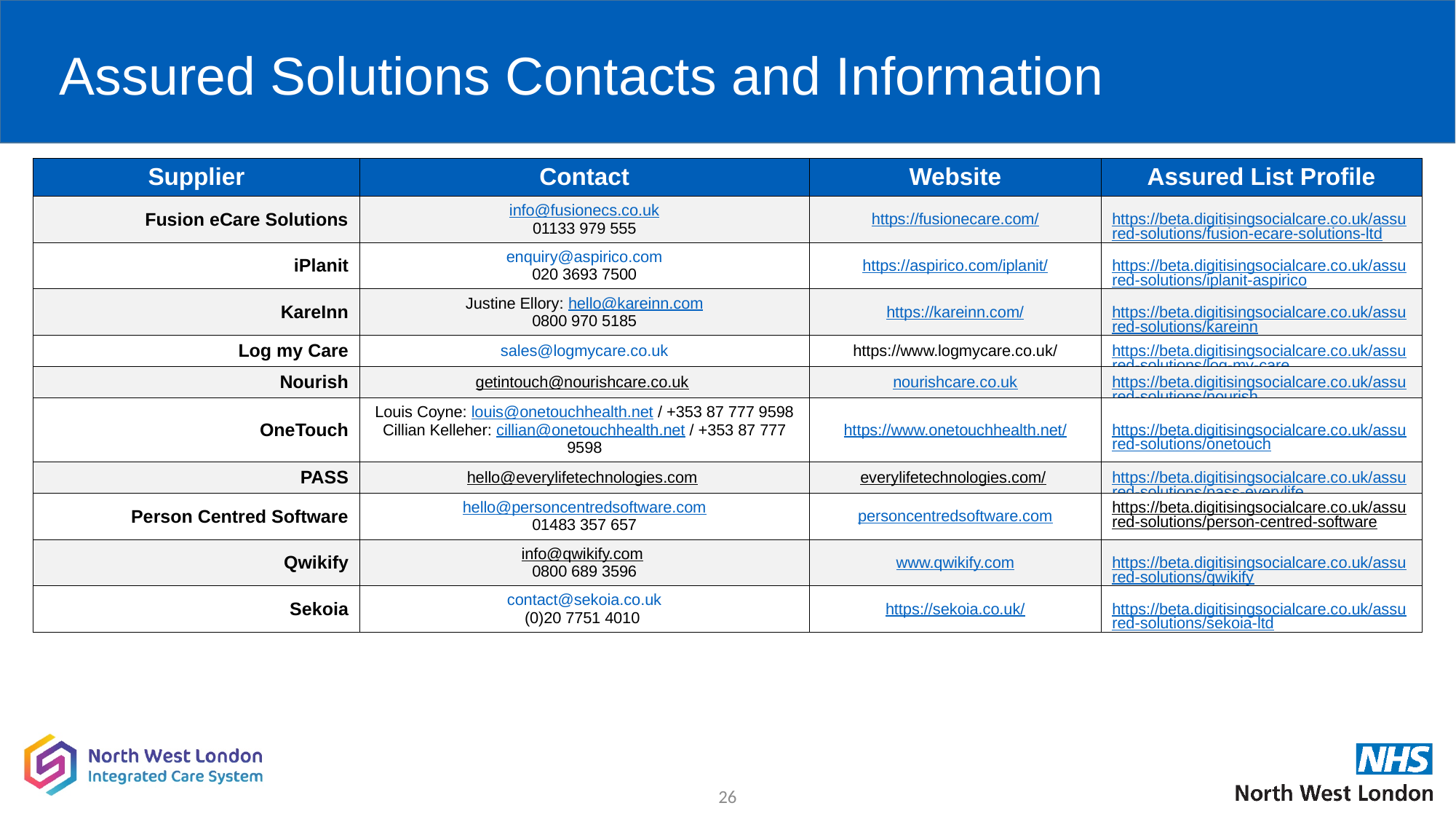

# Assured Solutions Contacts and Information
| Supplier | Contact | Website | Assured List Profile |
| --- | --- | --- | --- |
| Fusion eCare Solutions | info@fusionecs.co.uk 01133 979 555 | https://fusionecare.com/ | https://beta.digitisingsocialcare.co.uk/assured-solutions/fusion-ecare-solutions-ltd |
| iPlanit | enquiry@aspirico.com 020 3693 7500 | https://aspirico.com/iplanit/ | https://beta.digitisingsocialcare.co.uk/assured-solutions/iplanit-aspirico |
| KareInn | Justine Ellory: hello@kareinn.com 0800 970 5185 | https://kareinn.com/ | https://beta.digitisingsocialcare.co.uk/assured-solutions/kareinn |
| Log my Care | sales@logmycare.co.uk | https://www.logmycare.co.uk/ | https://beta.digitisingsocialcare.co.uk/assured-solutions/log-my-care |
| Nourish | getintouch@nourishcare.co.uk | nourishcare.co.uk | https://beta.digitisingsocialcare.co.uk/assured-solutions/nourish |
| OneTouch | Louis Coyne: louis@onetouchhealth.net / +353 87 777 9598 Cillian Kelleher: cillian@onetouchhealth.net / +353 87 777 9598 | https://www.onetouchhealth.net/ | https://beta.digitisingsocialcare.co.uk/assured-solutions/onetouch |
| PASS | hello@everylifetechnologies.com | everylifetechnologies.com/ | https://beta.digitisingsocialcare.co.uk/assured-solutions/pass-everylife |
| Person Centred Software | hello@personcentredsoftware.com 01483 357 657 | personcentredsoftware.com | https://beta.digitisingsocialcare.co.uk/assured-solutions/person-centred-software |
| Qwikify | info@qwikify.com   0800 689 3596 | www.qwikify.com | https://beta.digitisingsocialcare.co.uk/assured-solutions/qwikify |
| Sekoia | contact@sekoia.co.uk (0)20 7751 4010 | https://sekoia.co.uk/ | https://beta.digitisingsocialcare.co.uk/assured-solutions/sekoia-ltd |
26